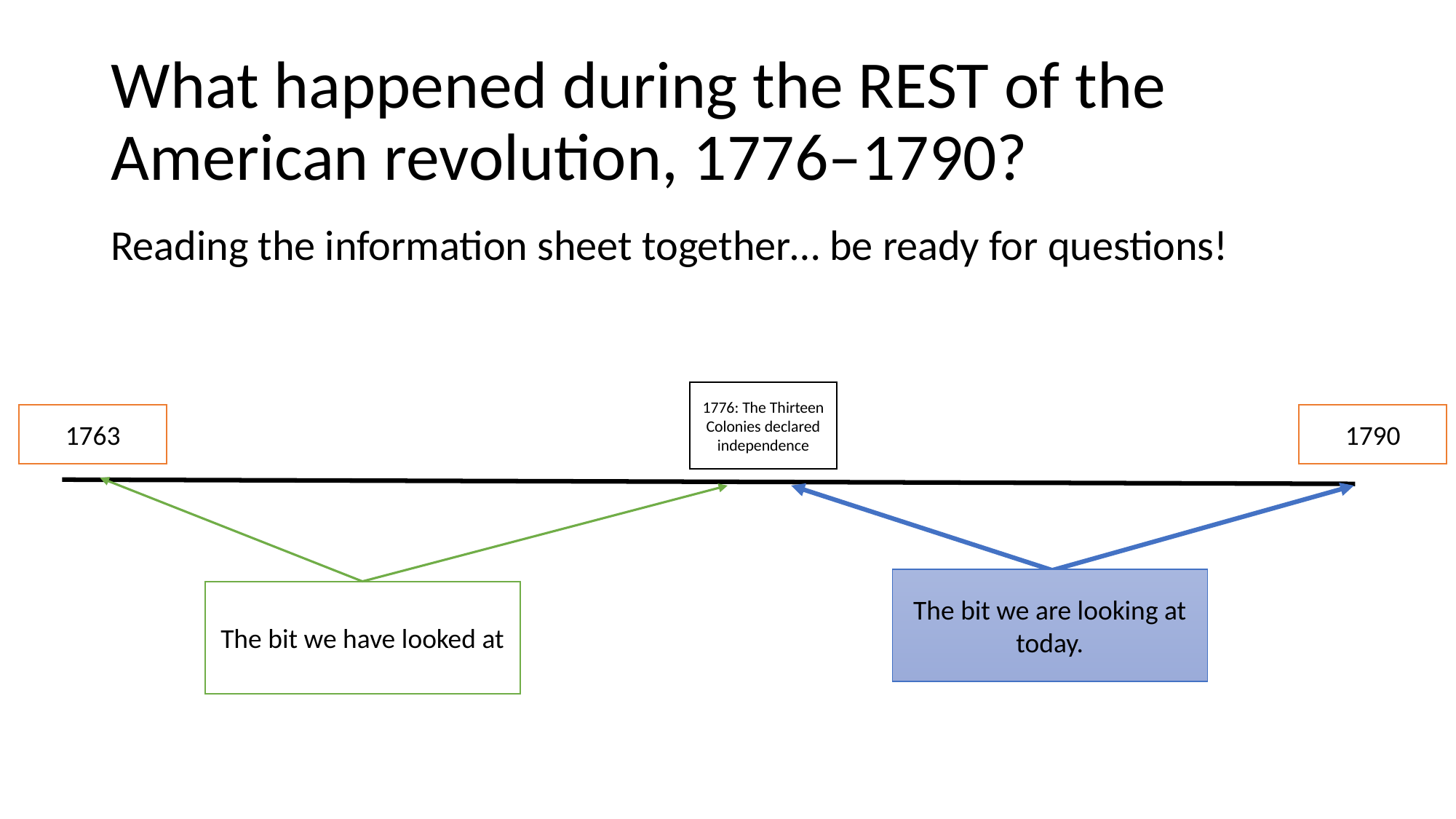

# What happened during the REST of the American revolution, 1776–1790?
Reading the information sheet together… be ready for questions!

1776: The Thirteen Colonies declared independence
1763
1790
The bit we are looking at today.
The bit we have looked at